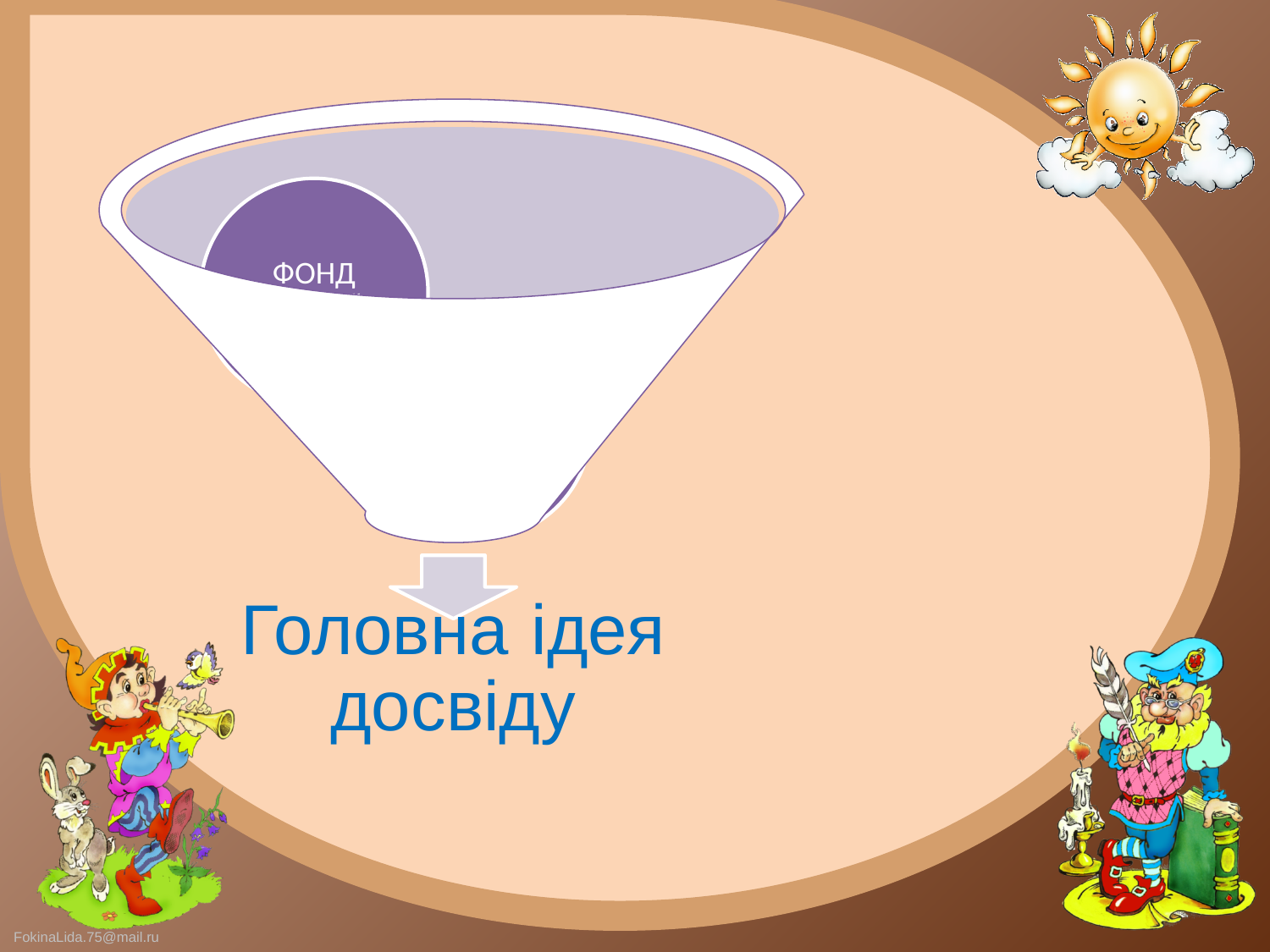

ФОНД “ХОЧУ”
ФОНД “МОЖУ”
Головна ідея досвіду